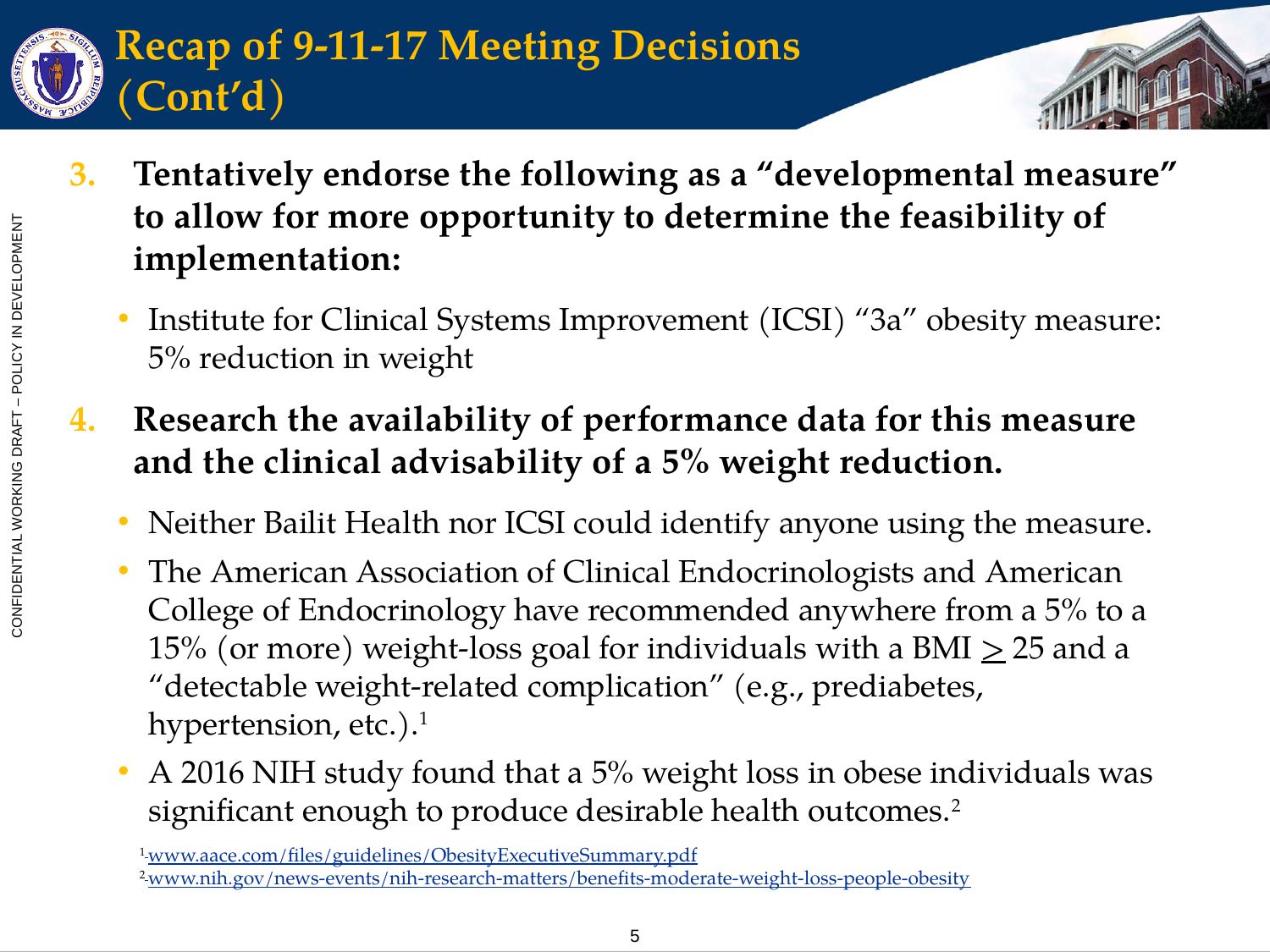

# Recap of 9-11-17 Meeting Decisions (Cont’d)
Tentatively endorse the following as a “developmental measure” to allow for more opportunity to determine the feasibility of implementation:
Institute for Clinical Systems Improvement (ICSI) “3a” obesity measure: 5% reduction in weight
Research the availability of performance data for this measure and the clinical advisability of a 5% weight reduction.
Neither Bailit Health nor ICSI could identify anyone using the measure.
The American Association of Clinical Endocrinologists and American College of Endocrinology have recommended anywhere from a 5% to a 15% (or more) weight-loss goal for individuals with a BMI > 25 and a “detectable weight-related complication” (e.g., prediabetes, hypertension, etc.).1
A 2016 NIH study found that a 5% weight loss in obese individuals was significant enough to produce desirable health outcomes.2
1 www.aace.com/files/guidelines/ObesityExecutiveSummary.pdf
2 www.nih.gov/news-events/nih-research-matters/benefits-moderate-weight-loss-people-obesity